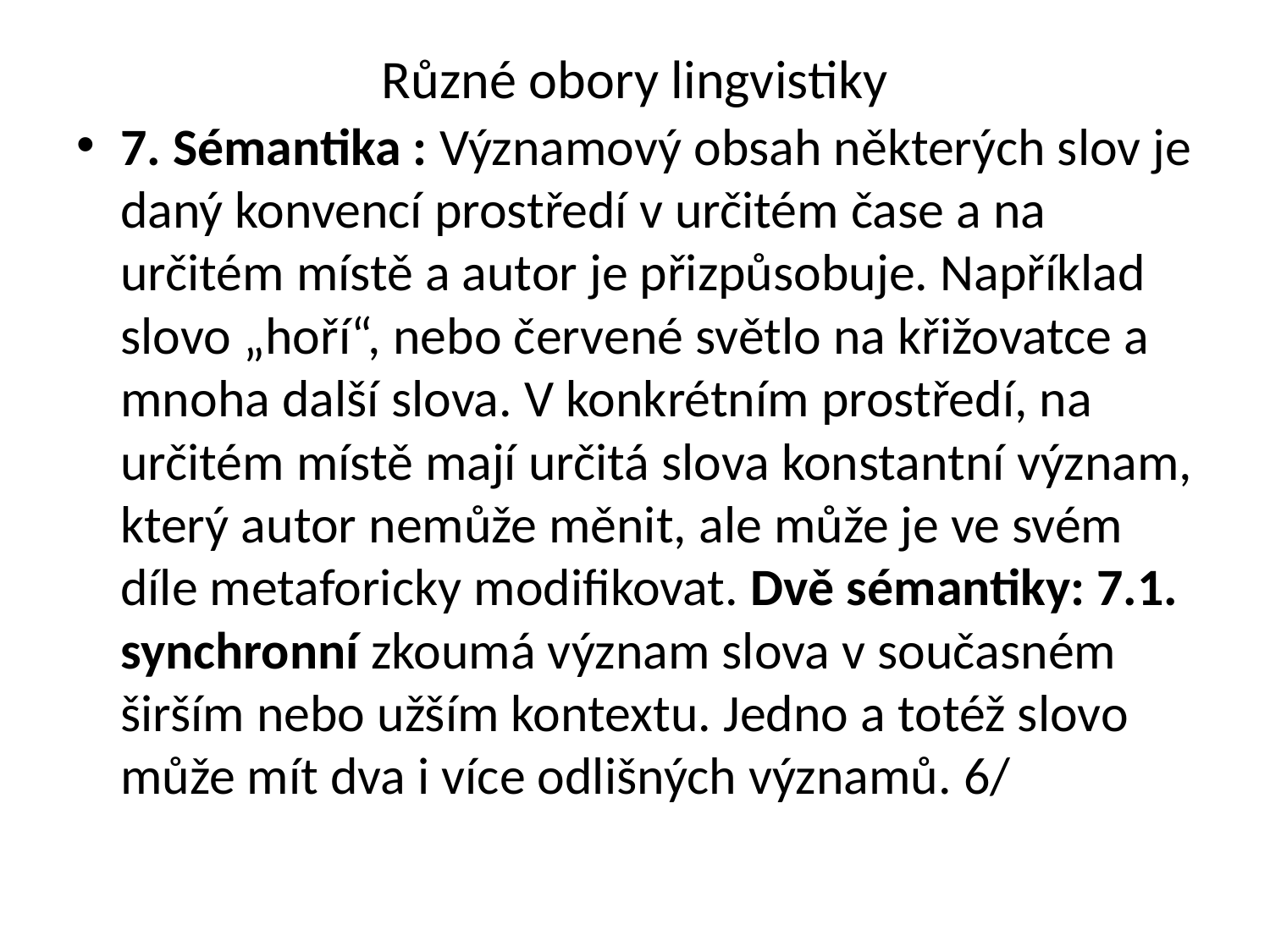

# Různé obory lingvistiky
7. Sémantika : Významový obsah některých slov je daný konvencí prostředí v určitém čase a na určitém místě a autor je přizpůsobuje. Například slovo „hoří“, nebo červené světlo na křižovatce a mnoha další slova. V konkrétním prostředí, na určitém místě mají určitá slova konstantní význam, který autor nemůže měnit, ale může je ve svém díle metaforicky modifikovat. Dvě sémantiky: 7.1. synchronní zkoumá význam slova v současném širším nebo užším kontextu. Jedno a totéž slovo může mít dva i více odlišných významů. 6/